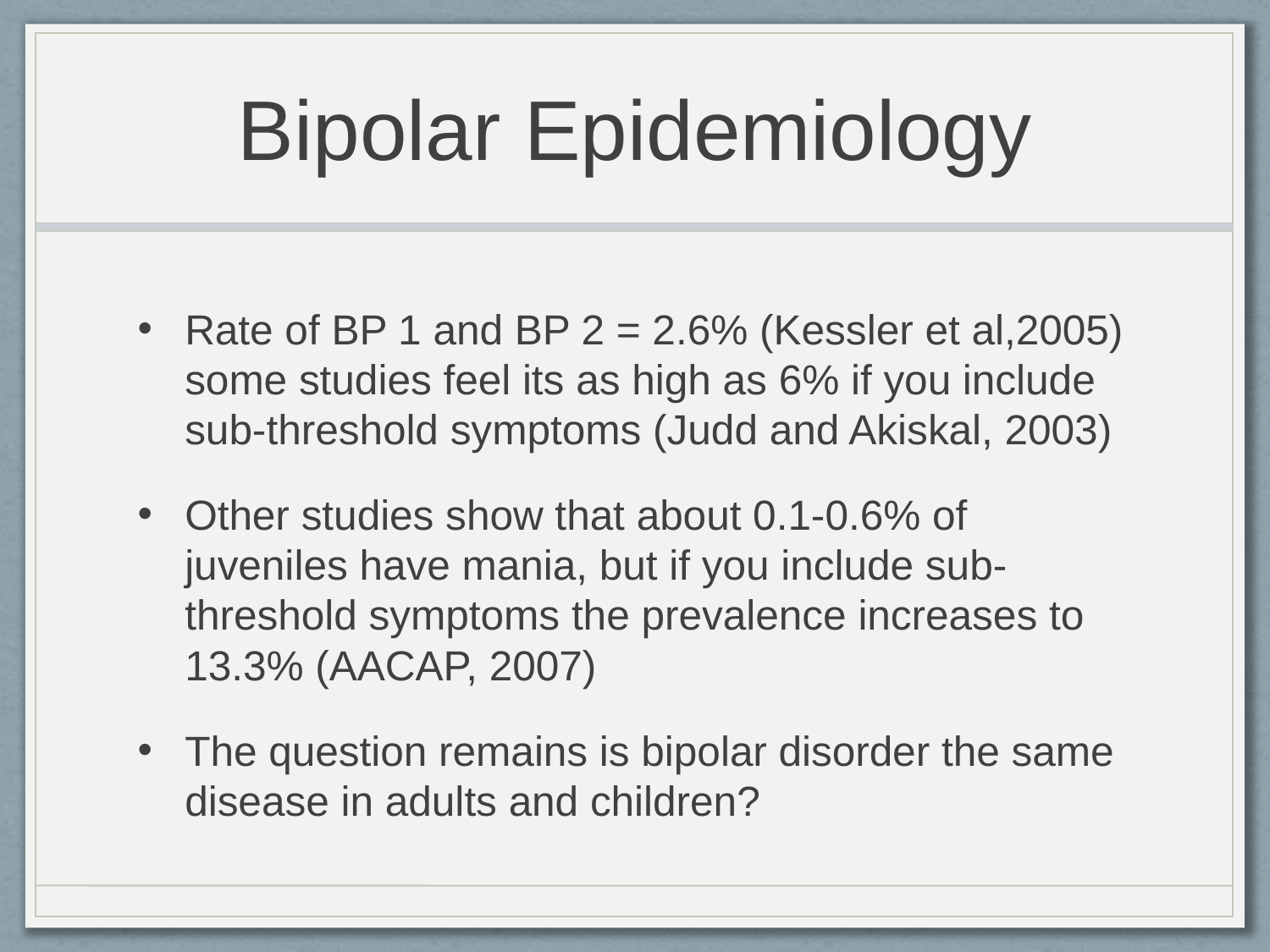

# Bipolar Epidemiology
Rate of BP 1 and BP 2 = 2.6% (Kessler et al,2005) some studies feel its as high as 6% if you include sub-threshold symptoms (Judd and Akiskal, 2003)
Other studies show that about 0.1-0.6% of juveniles have mania, but if you include sub-threshold symptoms the prevalence increases to 13.3% (AACAP, 2007)
The question remains is bipolar disorder the same disease in adults and children?